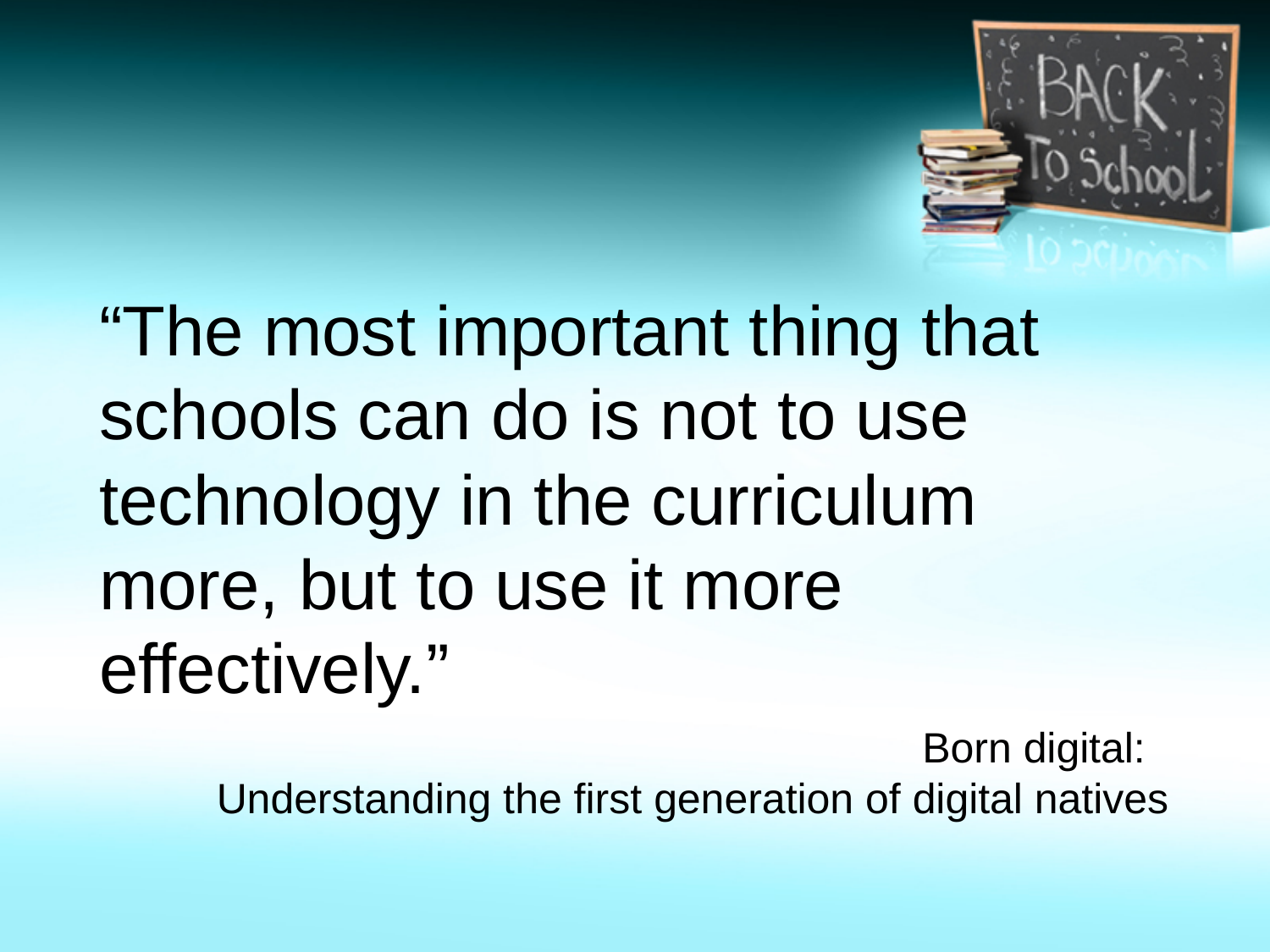

# “The most important thing that schools can do is not to use technology in the curriculum more, but to use it more effectively.”
Born digital:
Understanding the first generation of digital natives